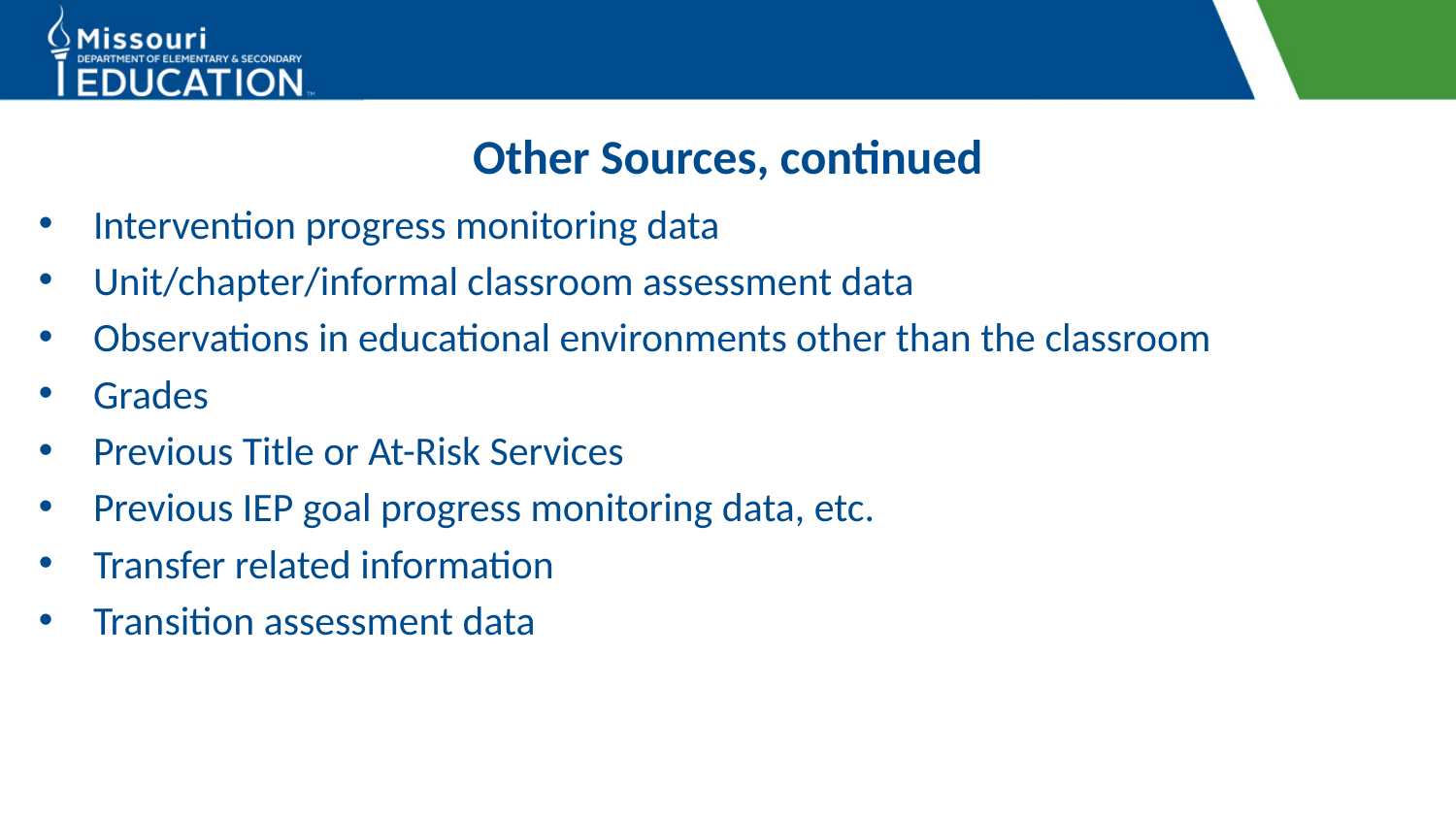

# Other Sources, continued
Intervention progress monitoring data
Unit/chapter/informal classroom assessment data
Observations in educational environments other than the classroom
Grades
Previous Title or At-Risk Services
Previous IEP goal progress monitoring data, etc.
Transfer related information
Transition assessment data